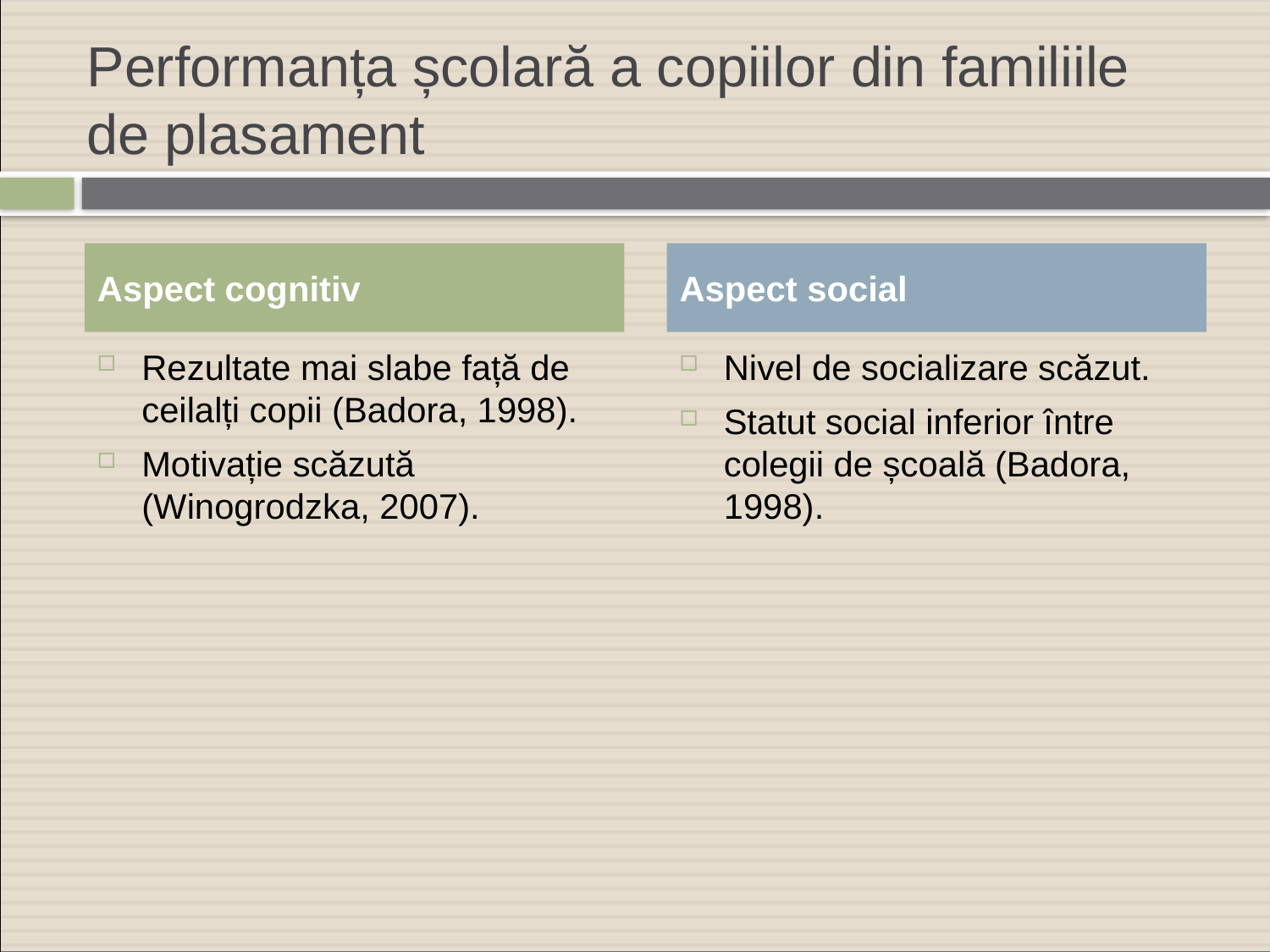

# Performanța școlară a copiilor din familiile de plasament
Aspect cognitiv
Aspect social
Rezultate mai slabe față de ceilalți copii (Badora, 1998).
Motivație scăzută (Winogrodzka, 2007).
Nivel de socializare scăzut.
Statut social inferior între colegii de școală (Badora, 1998).